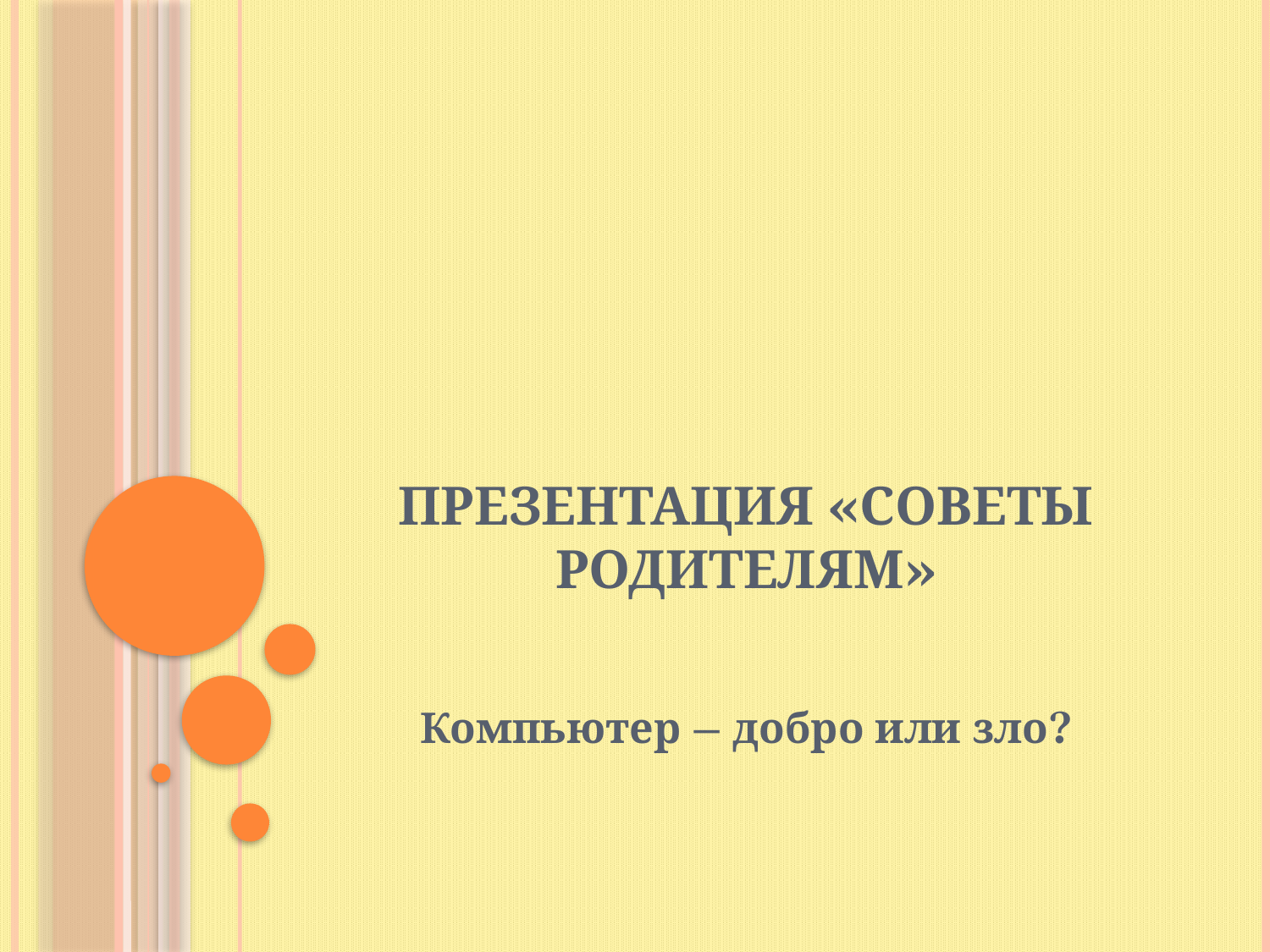

# Презентация «Советы родителям»
Компьютер – добро или зло?